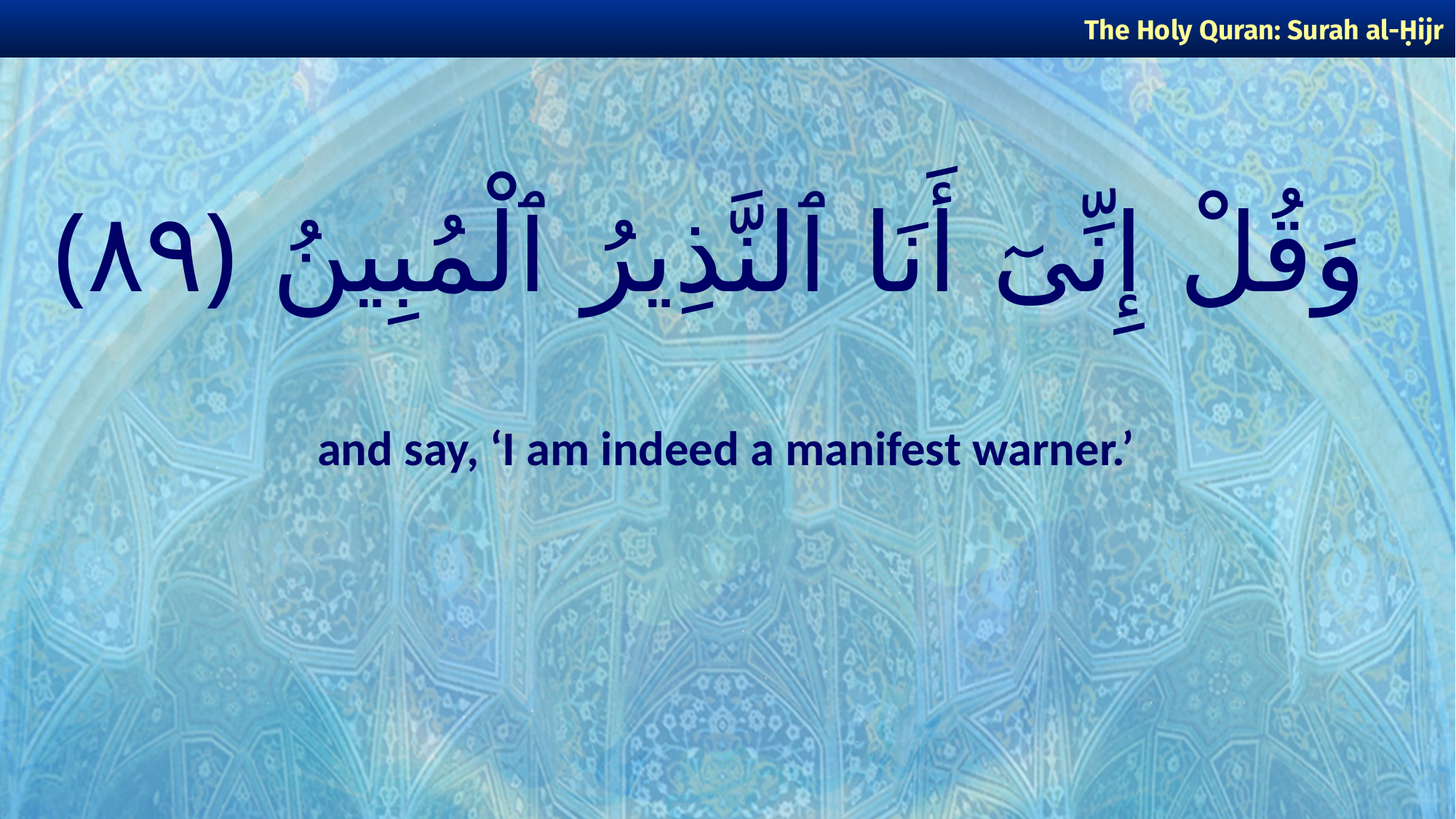

The Holy Quran: Surah al-Ḥijr
# وَقُلْ إِنِّىٓ أَنَا ٱلنَّذِيرُ ٱلْمُبِينُ ﴿٨٩﴾
and say, ‘I am indeed a manifest warner.’